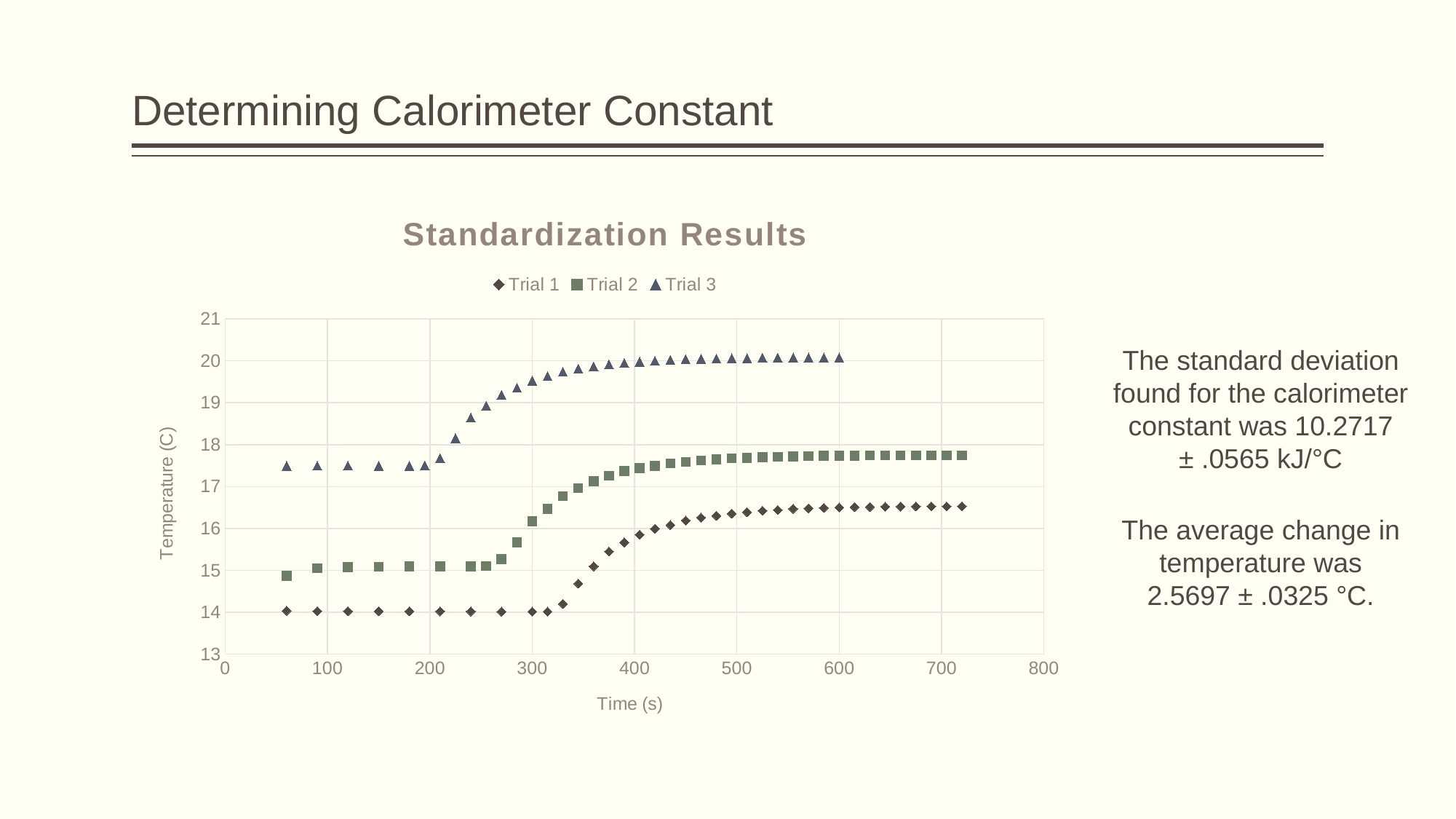

# Determining Calorimeter Constant

### Chart: Standardization Results

| Category |  |  |  |
|---|---|---|---|
The standard deviation found for the calorimeter constant was 10.2717 ± .0565 kJ/°C
The average change in temperature was 2.5697 ± .0325 °C.